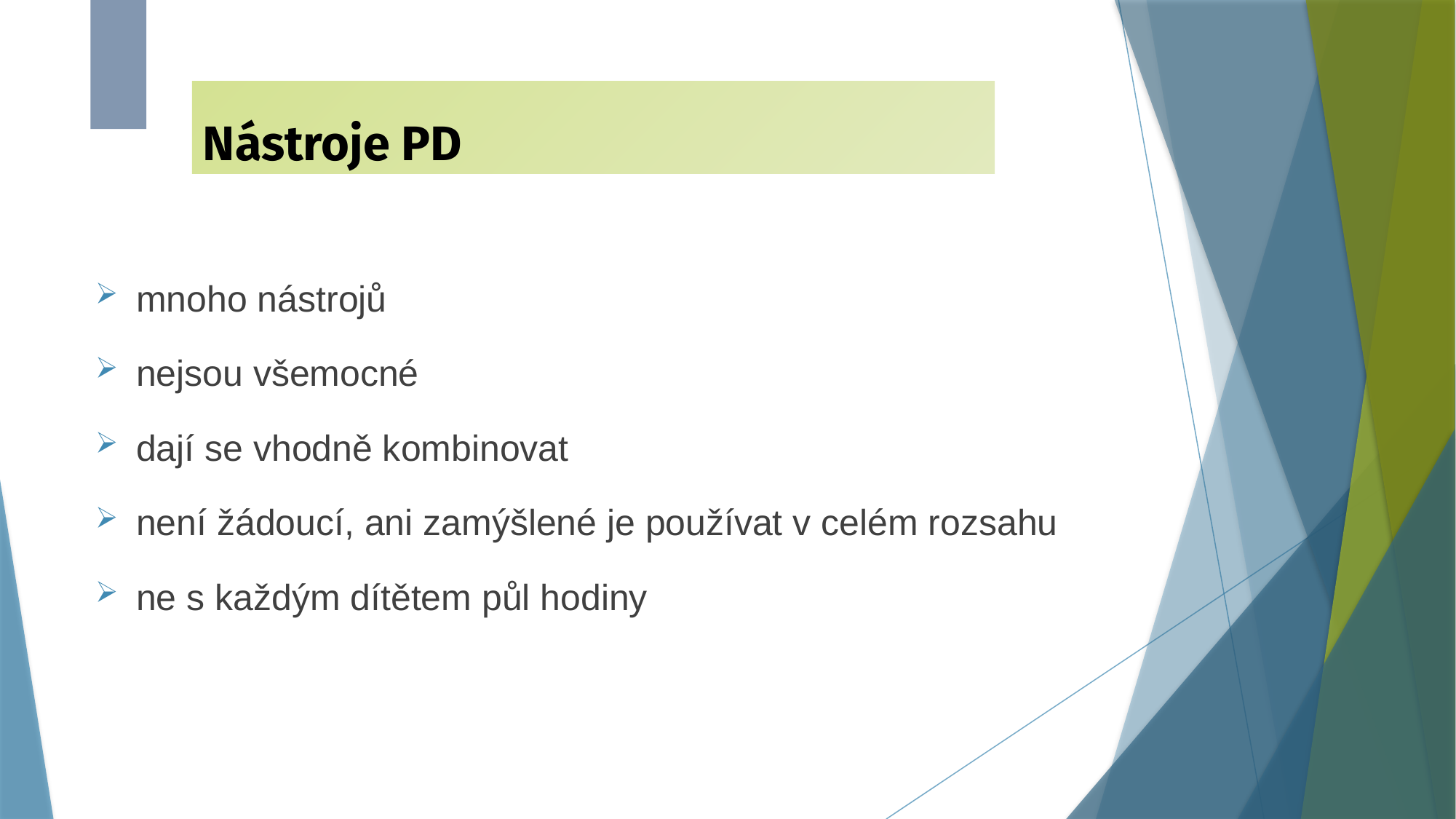

# Nástroje PD
mnoho nástrojů
nejsou všemocné
dají se vhodně kombinovat
není žádoucí, ani zamýšlené je používat v celém rozsahu
ne s každým dítětem půl hodiny